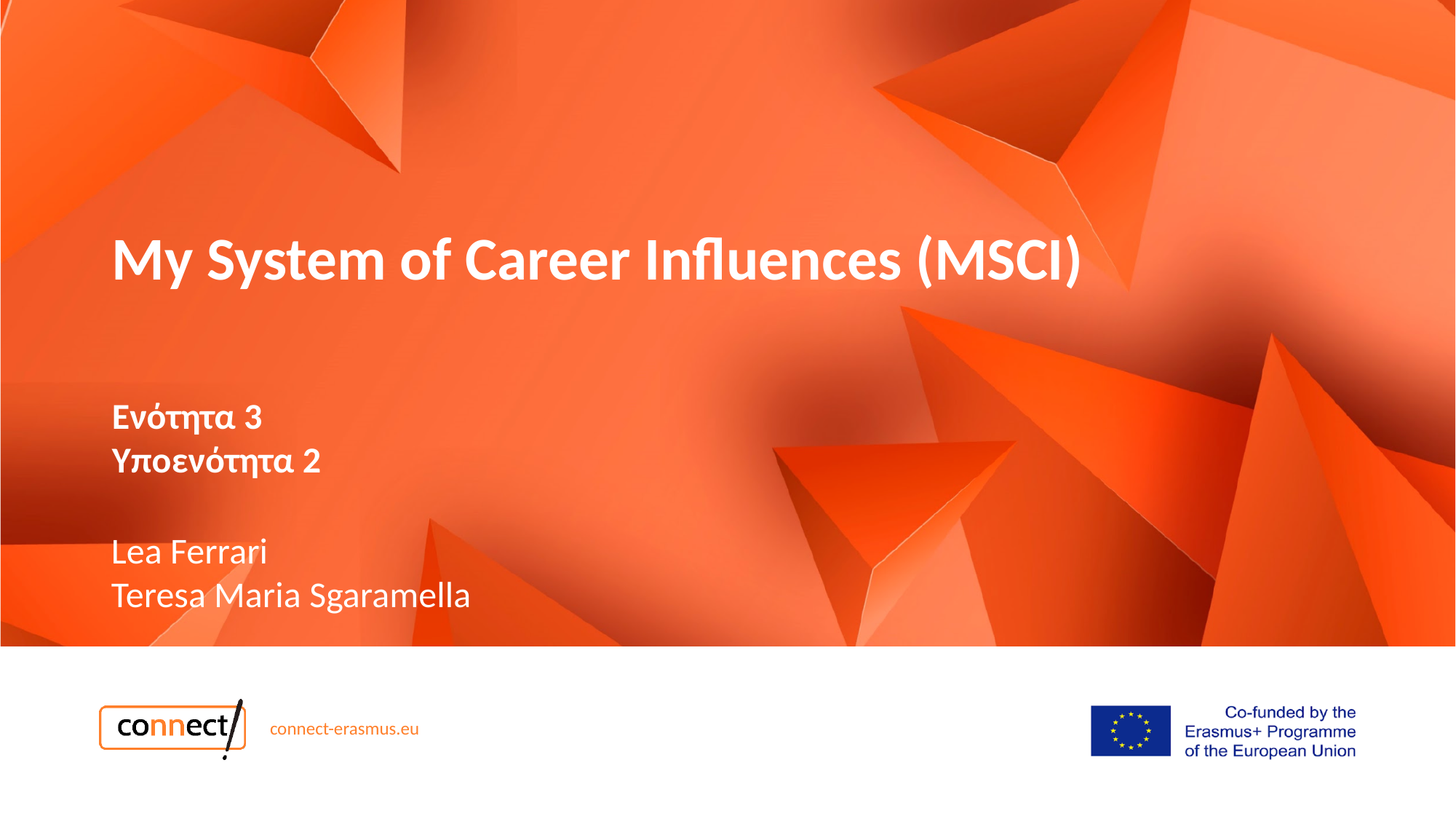

# My System of Career Influences (MSCI)
Ενότητα 3
Υποενότητα 2

Lea Ferrari​
Teresa Maria Sgaramella
connect-erasmus.eu